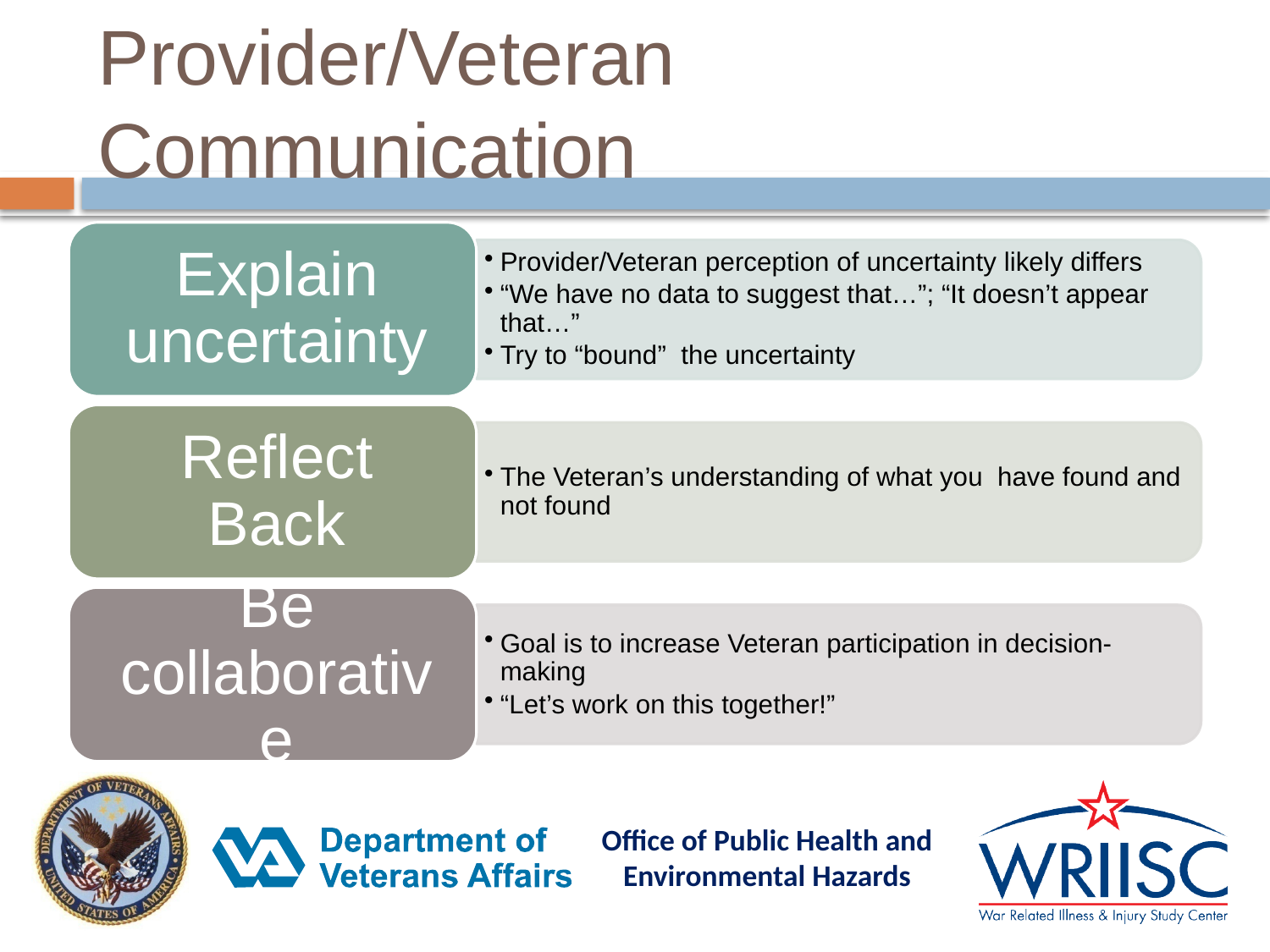

# Provider/Veteran Communication
Provider/Veteran perception of uncertainty likely differs
“We have no data to suggest that…”; “It doesn’t appear that…”
Try to “bound”  the uncertainty
Explain uncertainty
The Veteran’s understanding of what you  have found and not found
Reflect Back
Goal is to increase Veteran participation in decision-making
“Let’s work on this together!”
Be collaborative